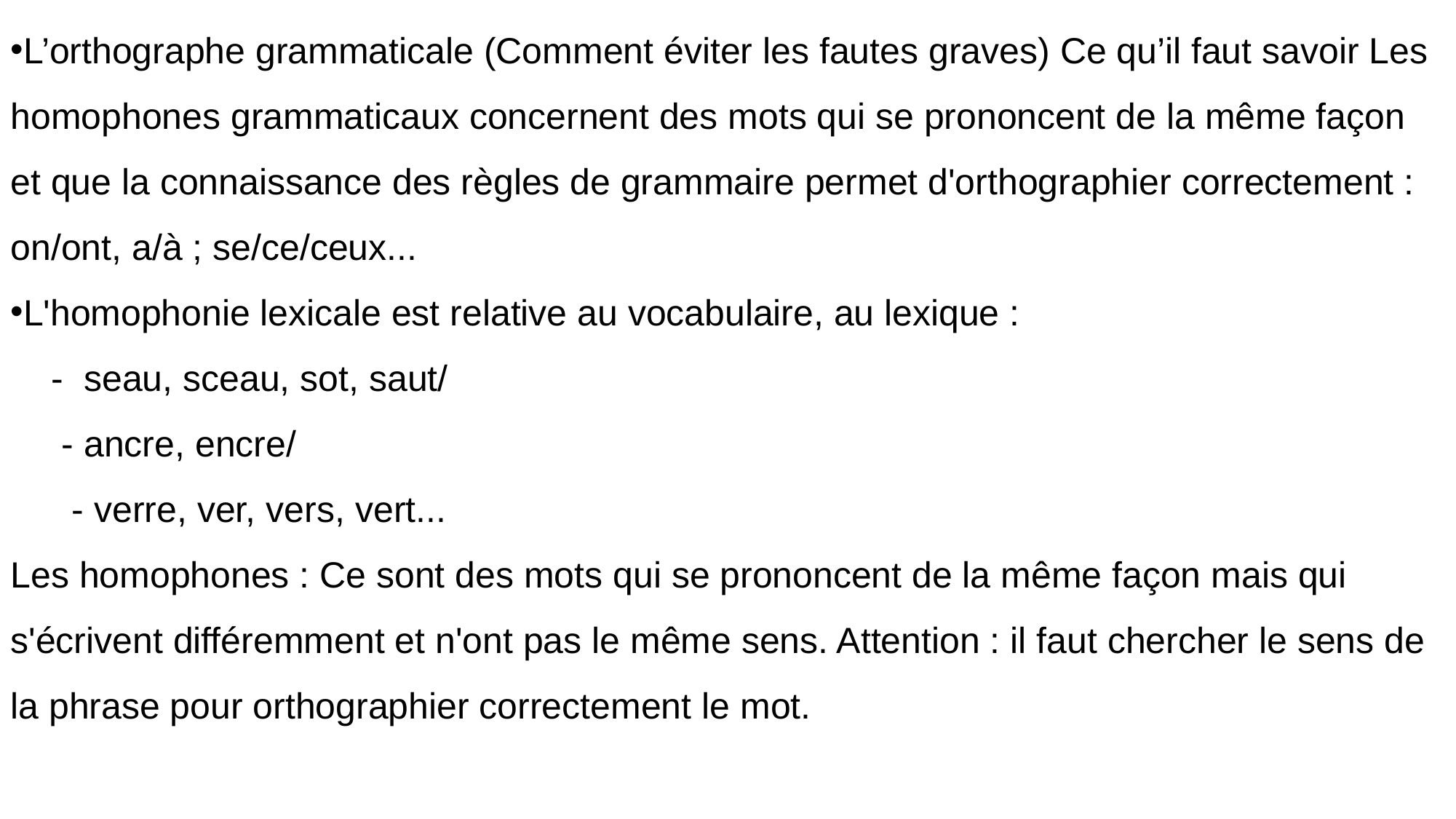

L’orthographe grammaticale (Comment éviter les fautes graves) Ce qu’il faut savoir Les homophones grammaticaux concernent des mots qui se prononcent de la même façon et que la connaissance des règles de grammaire permet d'orthographier correctement : on/ont, a/à ; se/ce/ceux...
L'homophonie lexicale est relative au vocabulaire, au lexique :
    -  seau, sceau, sot, saut/
     - ancre, encre/
      - verre, ver, vers, vert...
Les homophones : Ce sont des mots qui se prononcent de la même façon mais qui s'écrivent différemment et n'ont pas le même sens. Attention : il faut chercher le sens de la phrase pour orthographier correctement le mot.